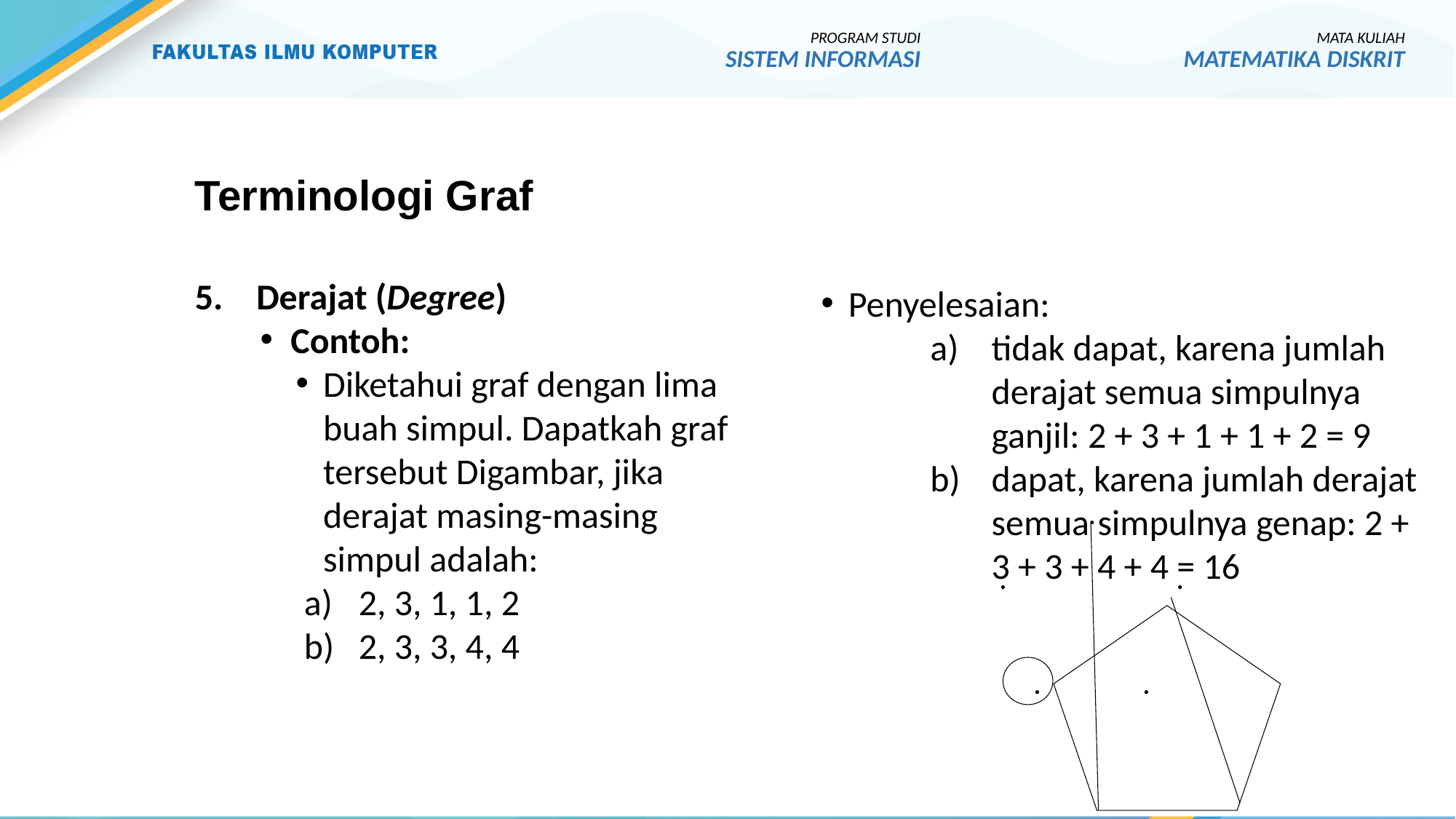

PROGRAM STUDI
SISTEM INFORMASI
MATA KULIAH
MATEMATIKA DISKRIT
# Terminologi Graf
Derajat (Degree)
Contoh:
Diketahui graf dengan lima buah simpul. Dapatkah graf tersebut Digambar, jika derajat masing-masing simpul adalah:
2, 3, 1, 1, 2
2, 3, 3, 4, 4

Penyelesaian:
tidak dapat, karena jumlah derajat semua simpulnya ganjil: 2 + 3 + 1 + 1 + 2 = 9
dapat, karena jumlah derajat semua simpulnya genap: 2 + 3 + 3 + 4 + 4 = 16